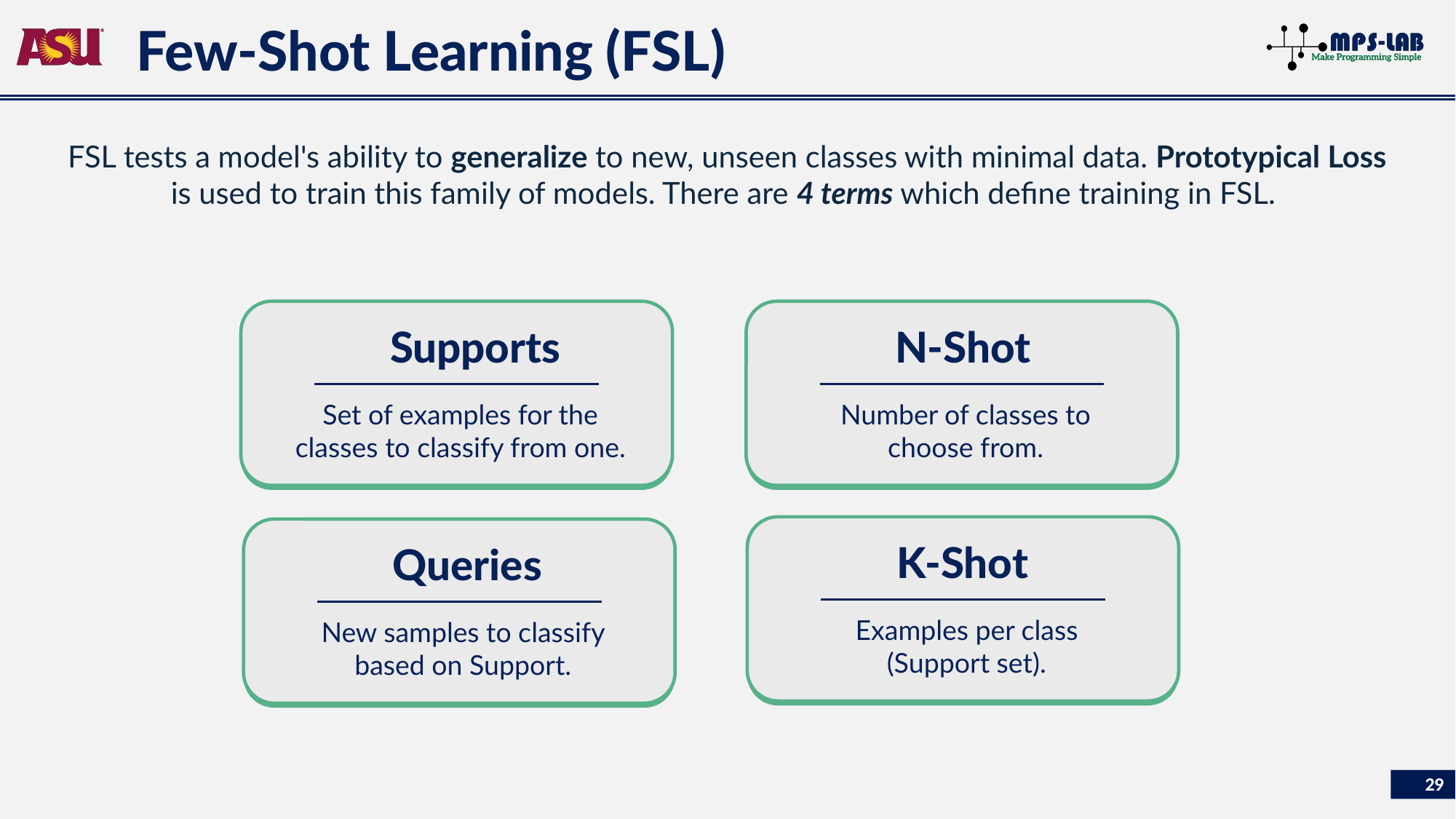

# Few-Shot Learning (FSL)
FSL tests a model's ability to generalize to new, unseen classes with minimal data. Prototypical Loss is used to train this family of models. There are 4 terms which define training in FSL.

Supports
Set of examples for the classes to classify from one.

N-Shot
Number of classes to choose from.

K-Shot
Examples per class (Support set).

Queries
New samples to classify based on Support.